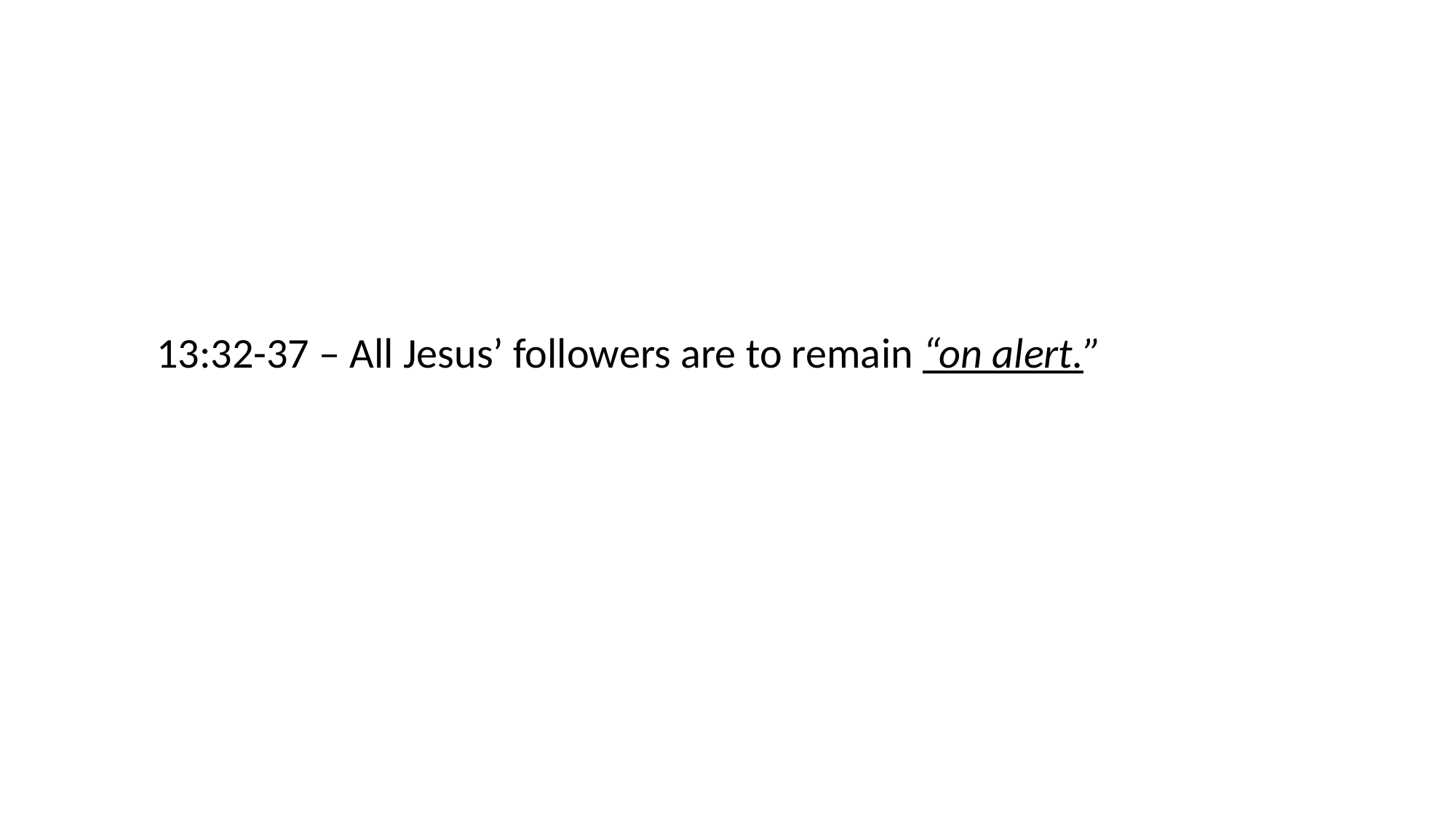

13:32-37 – All Jesus’ followers are to remain “on alert.”